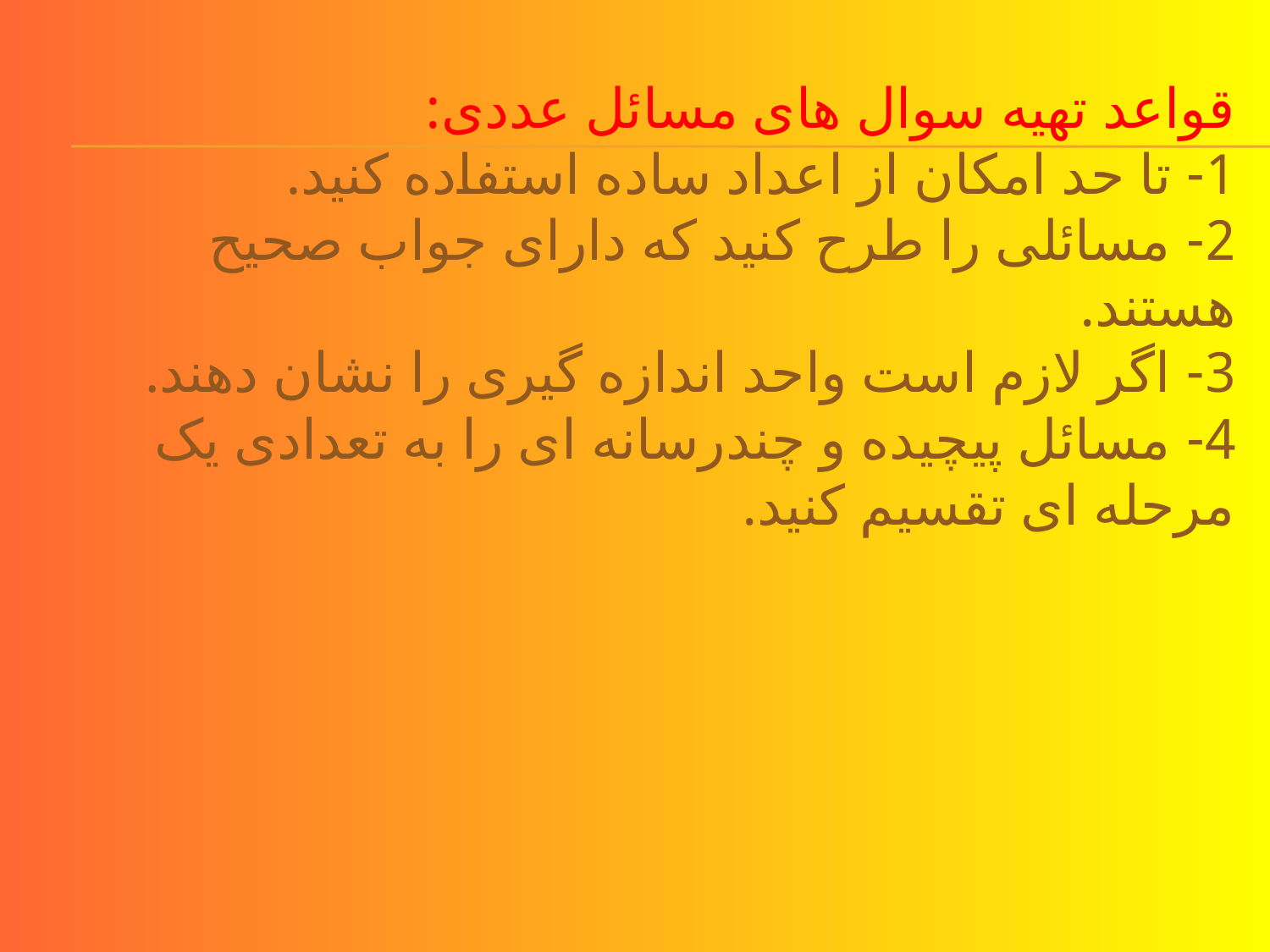

# قواعد تهیه سوال های مسائل عددی: 1- تا حد امکان از اعداد ساده استفاده کنید. 2- مسائلی را طرح کنید که دارای جواب صحیح هستند. 3- اگر لازم است واحد اندازه گیری را نشان دهند. 4- مسائل پیچیده و چندرسانه ای را به تعدادی یک مرحله ای تقسیم کنید.